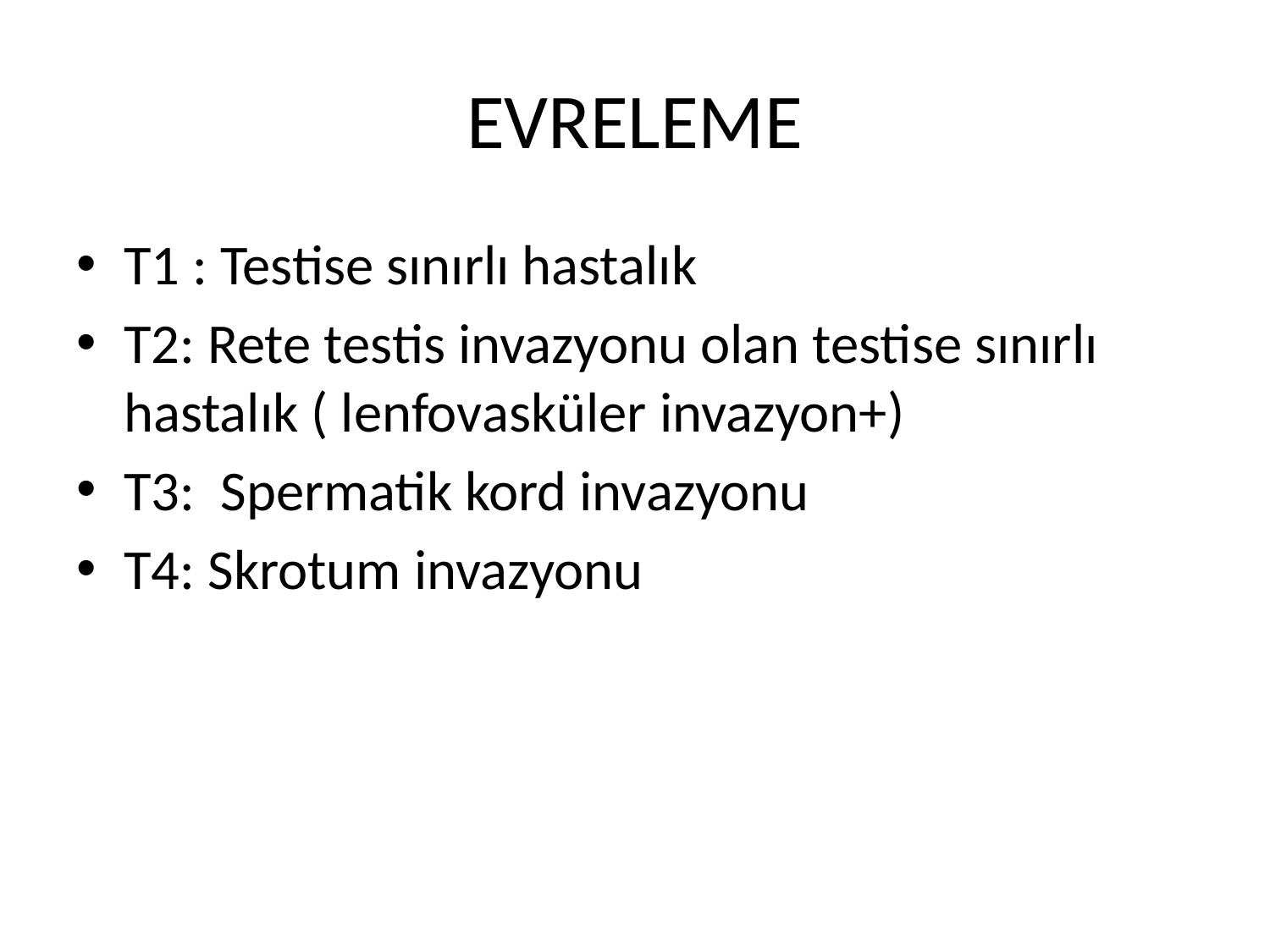

# EVRELEME
T1 : Testise sınırlı hastalık
T2: Rete testis invazyonu olan testise sınırlı hastalık ( lenfovasküler invazyon+)
T3:  Spermatik kord invazyonu
T4: Skrotum invazyonu